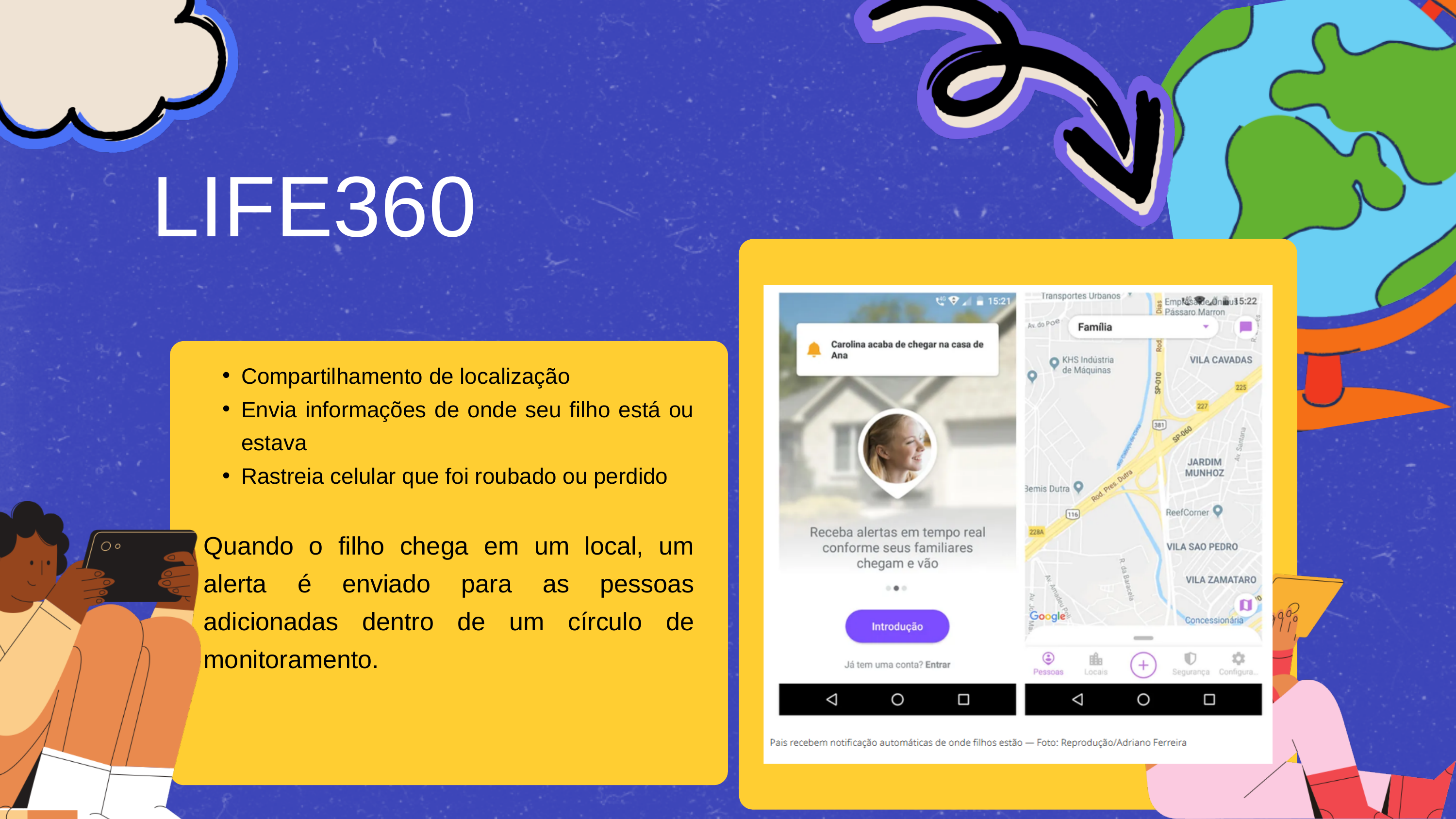

LIFE360

Compartilhamento de localização
Envia informações de onde seu filho está ou estava
Rastreia celular que foi roubado ou perdido

Quando o filho chega em um local, um alerta é enviado para as pessoas adicionadas dentro de um círculo de monitoramento.